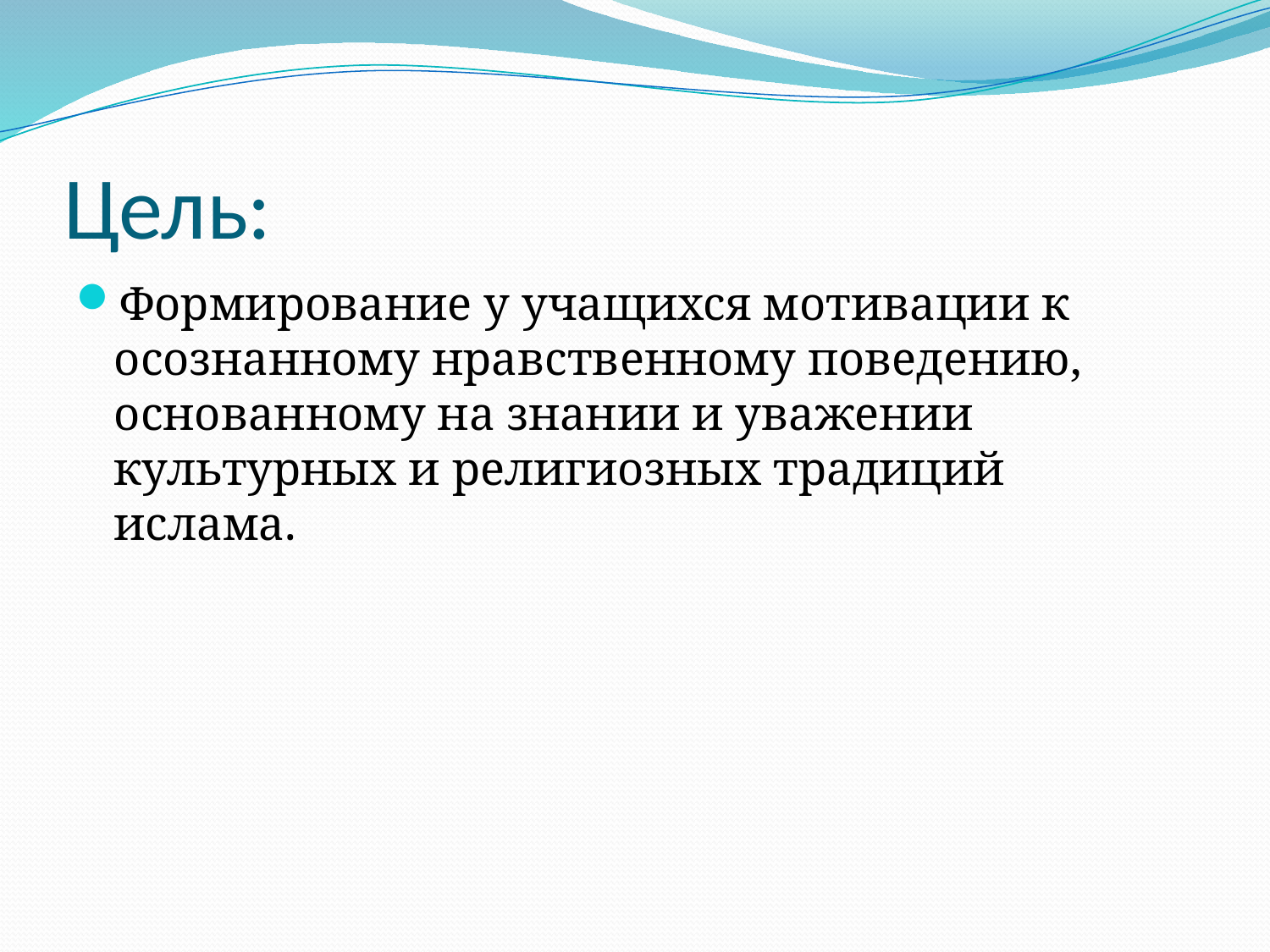

# Цель:
Формирование у учащихся мотивации к осознанному нравственному поведению, основанному на знании и уважении культурных и религиозных традиций ислама.